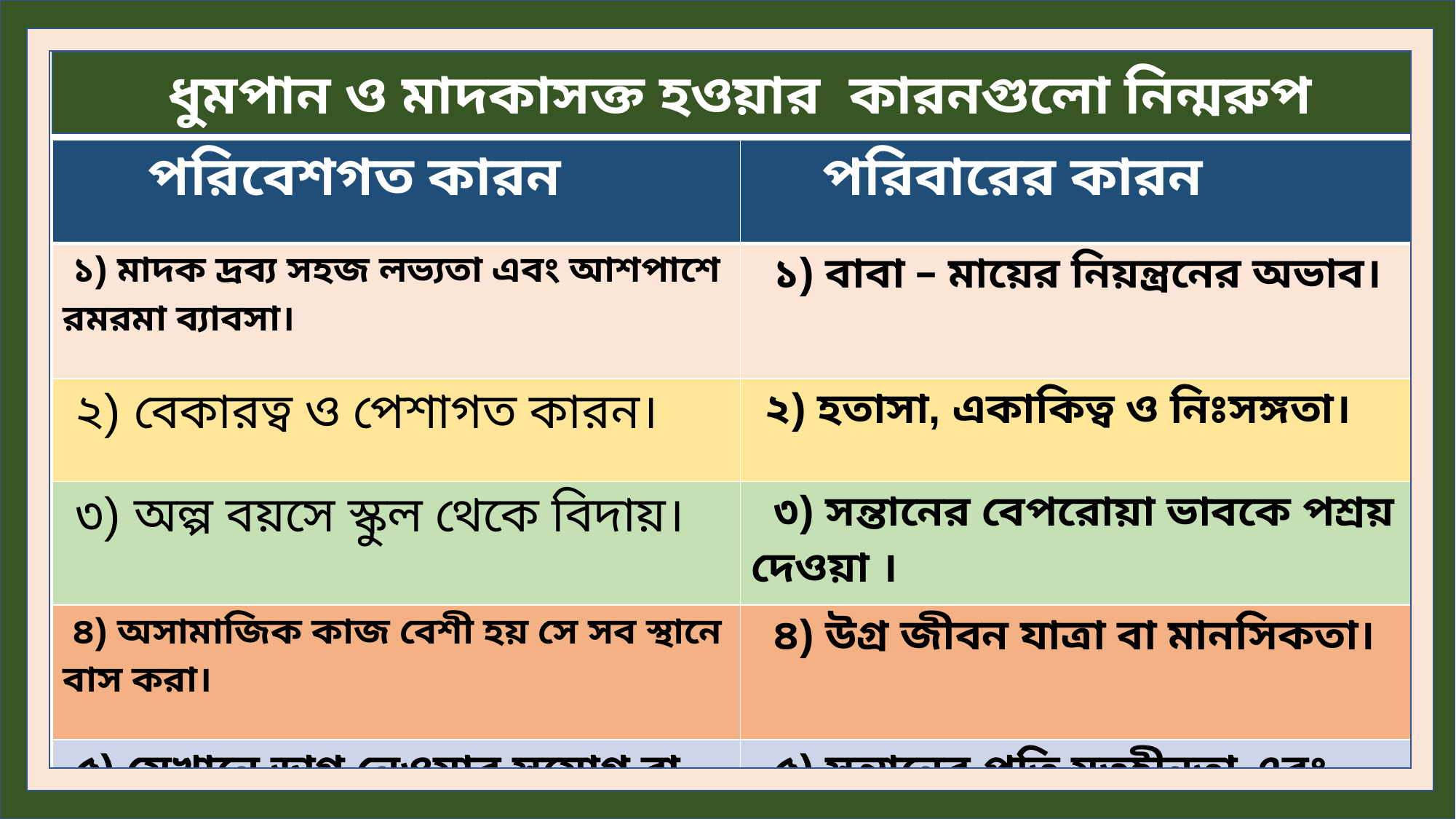

ধুমপান ও মাদকাসক্ত হওয়ার  কারনগুলো নিন্মরুপ
| পরিবেশগত কারন | পরিবারের কারন |
| --- | --- |
| ১) মাদক দ্রব্য সহজ লভ্যতা এবং আশপাশে রমরমা ব্যাবসা। | ১) বাবা – মায়ের নিয়ন্ত্রনের অভাব। |
| ২) বেকারত্ব ও পেশাগত কারন। | ২) হতাসা, একাকিত্ব ও নিঃসঙ্গতা। |
| ৩) অল্প বয়সে স্কুল থেকে বিদায়। | ৩) সন্তানের বেপরোয়া ভাবকে পশ্রয় দেওয়া । |
| ৪) অসামাজিক কাজ বেশী হয় সে সব স্থানে বাস করা। | ৪) উগ্র জীবন যাত্রা বা মানসিকতা। |
| ৫) যেখানে ড্রাগ নেওয়ার সুযোগ বা দল থাকে তার আসপাশে বসবাস করা। | ৫) সন্তানের প্রতি যত্নহীনতা এবং খারাপ সহচর্য। |